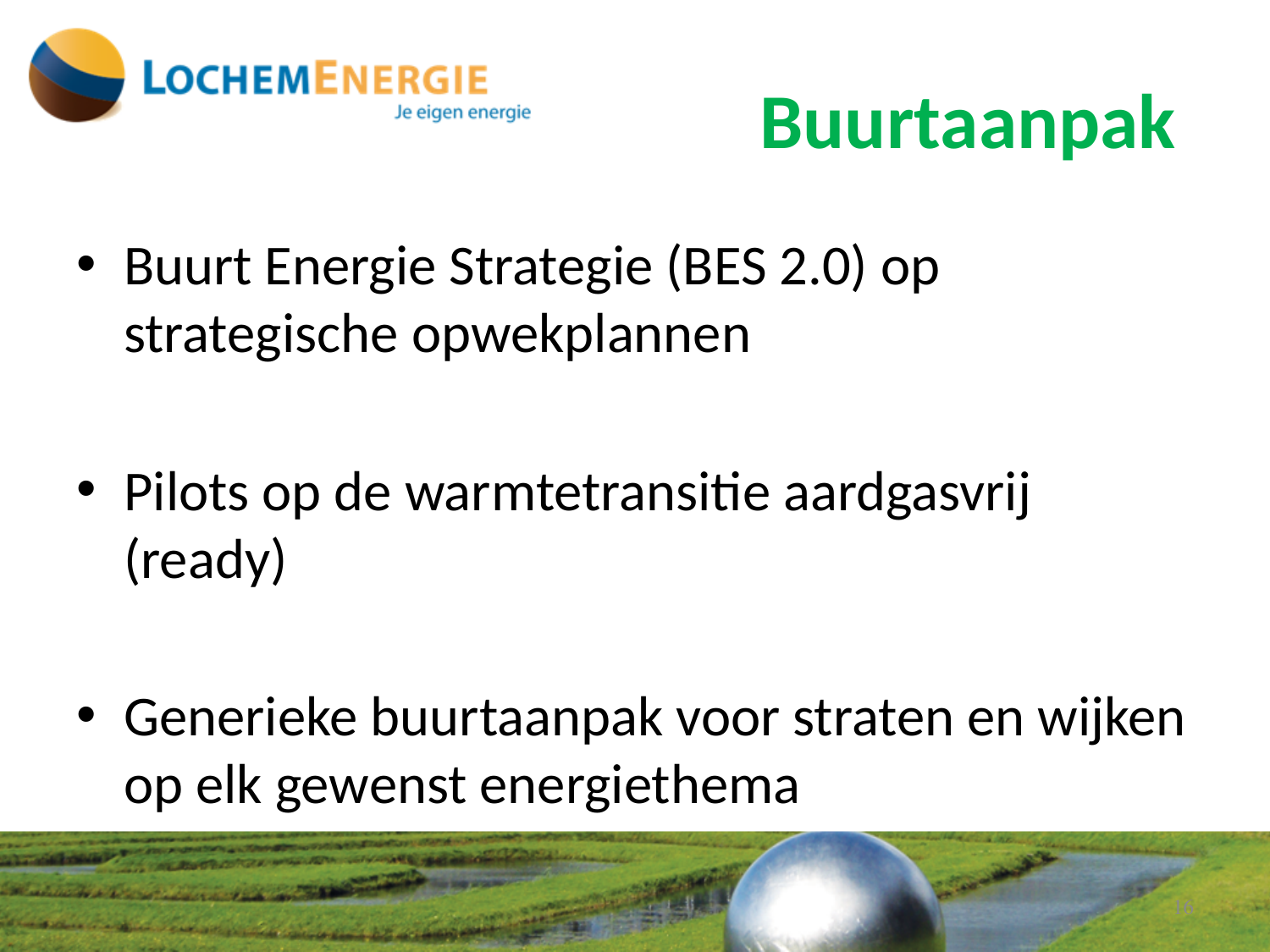

# Buurtaanpak
Buurt Energie Strategie (BES 2.0) op strategische opwekplannen

Pilots op de warmtetransitie aardgasvrij (ready)

Generieke buurtaanpak voor straten en wijken op elk gewenst energiethema
16